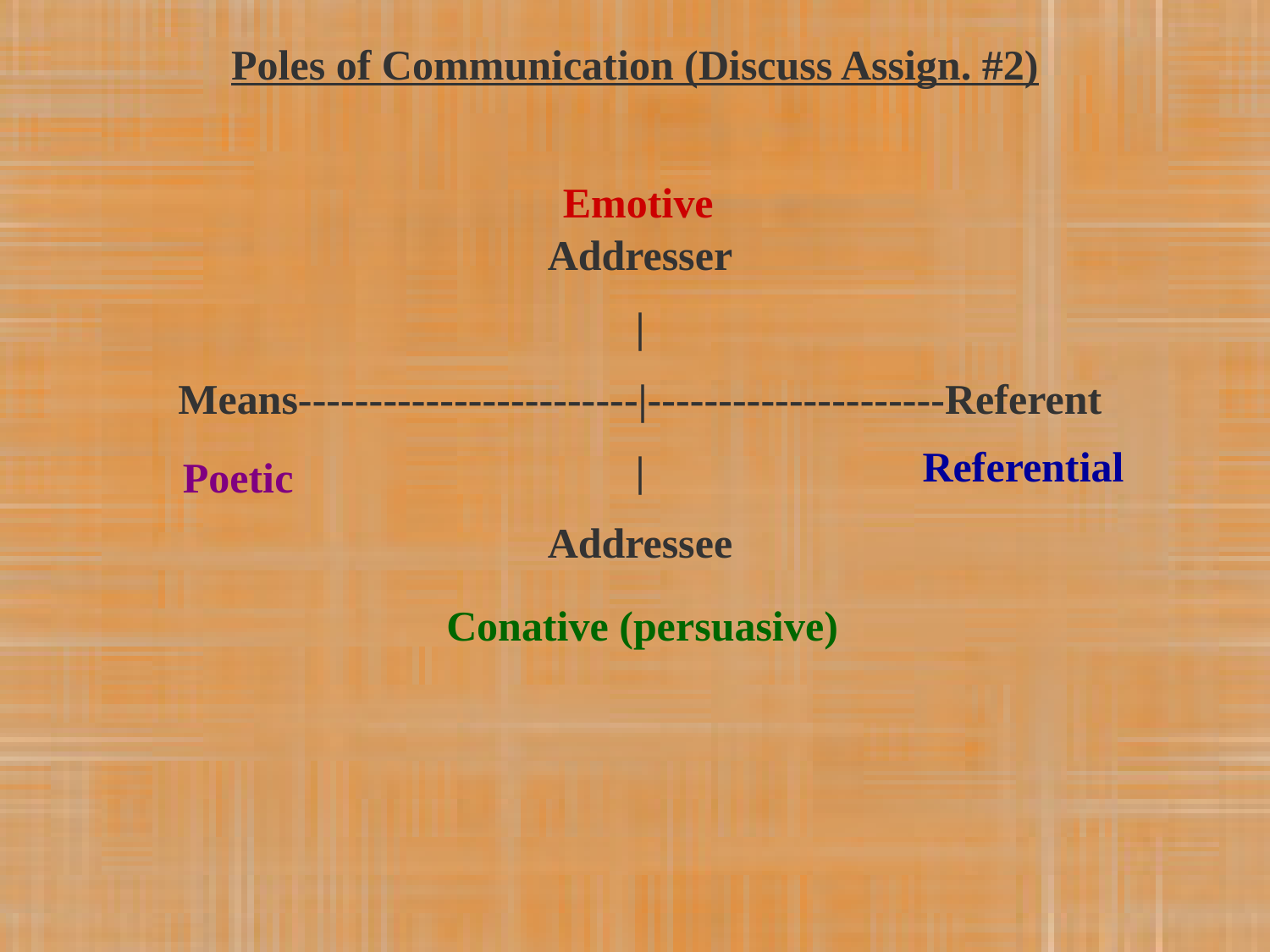

Poles of Communication (Discuss Assign. #2)
Emotive
Addresser
|
Means------------------------|---------------------Referent
|
Addressee
Referential
Poetic
Conative (persuasive)